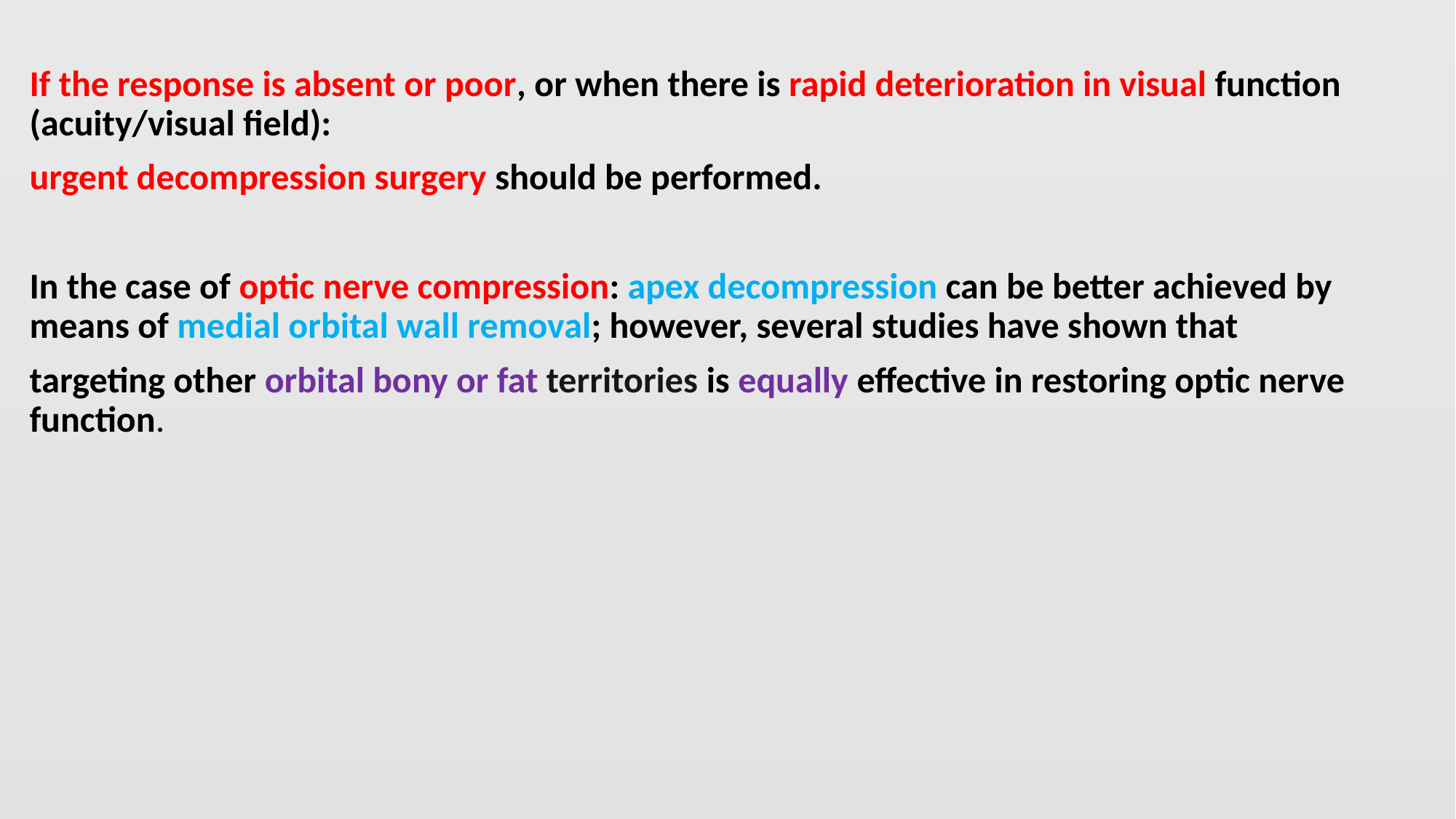

#
If the response is absent or poor, or when there is rapid deterioration in visual function (acuity/visual field):
urgent decompression surgery should be performed.

In the case of optic nerve compression: apex decompression can be better achieved by means of medial orbital wall removal; however, several studies have shown that
targeting other orbital bony or fat territories is equally effective in restoring optic nerve function.